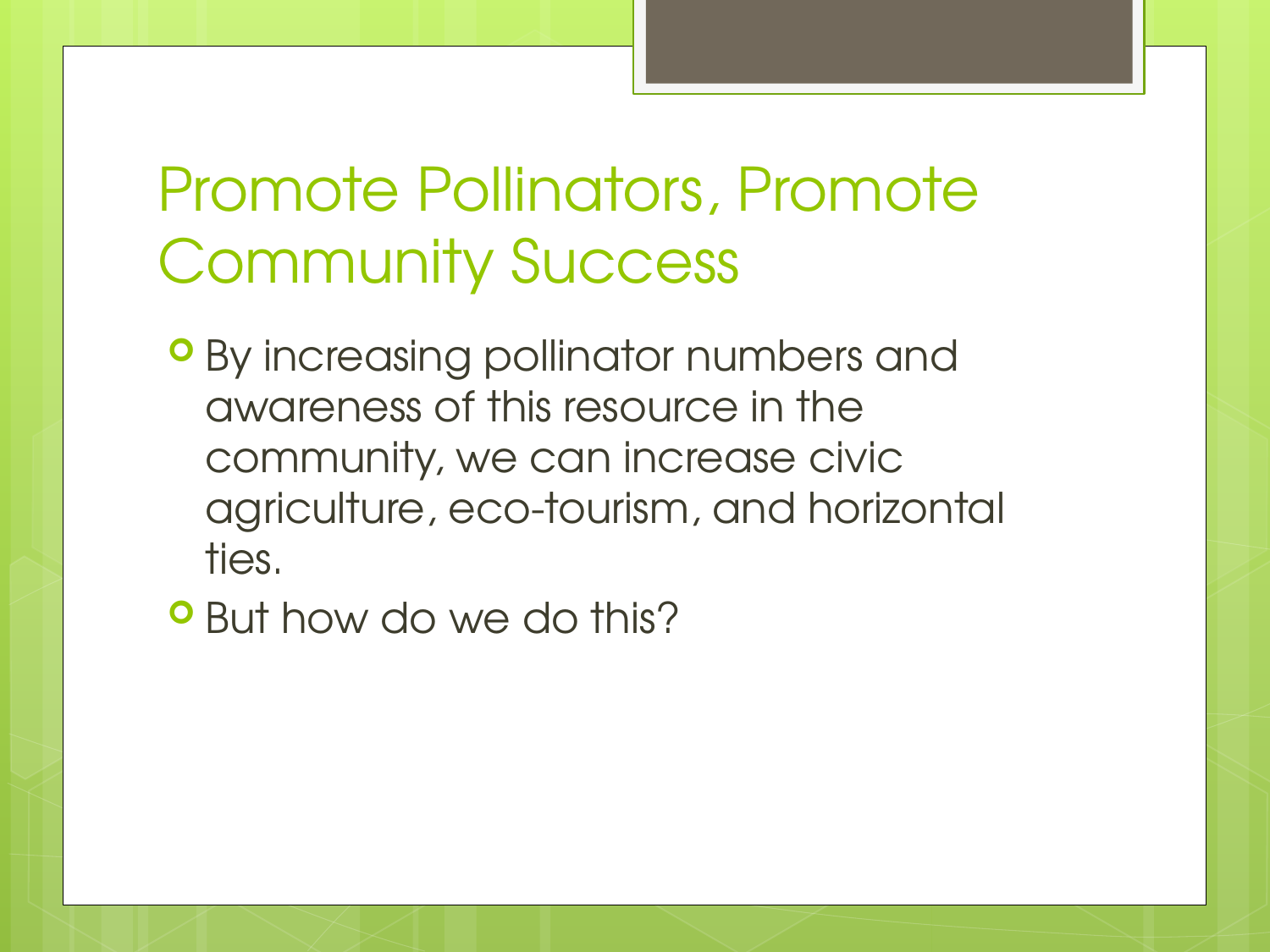

# Promote Pollinators, Promote Community Success
By increasing pollinator numbers and awareness of this resource in the community, we can increase civic agriculture, eco-tourism, and horizontal ties.
But how do we do this?